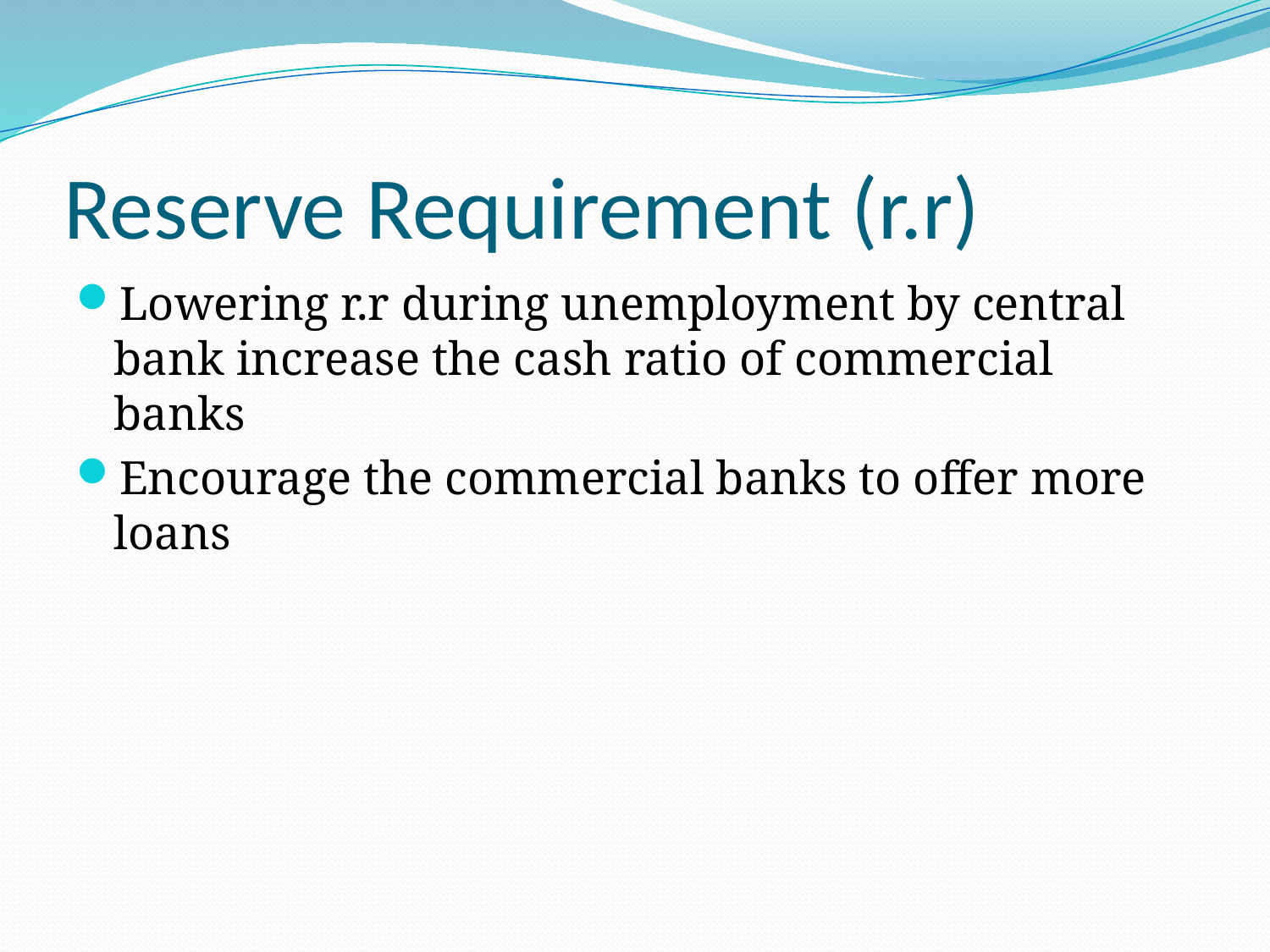

# Reserve Requirement (r.r)
Lowering r.r during unemployment by central bank increase the cash ratio of commercial banks
Encourage the commercial banks to offer more loans